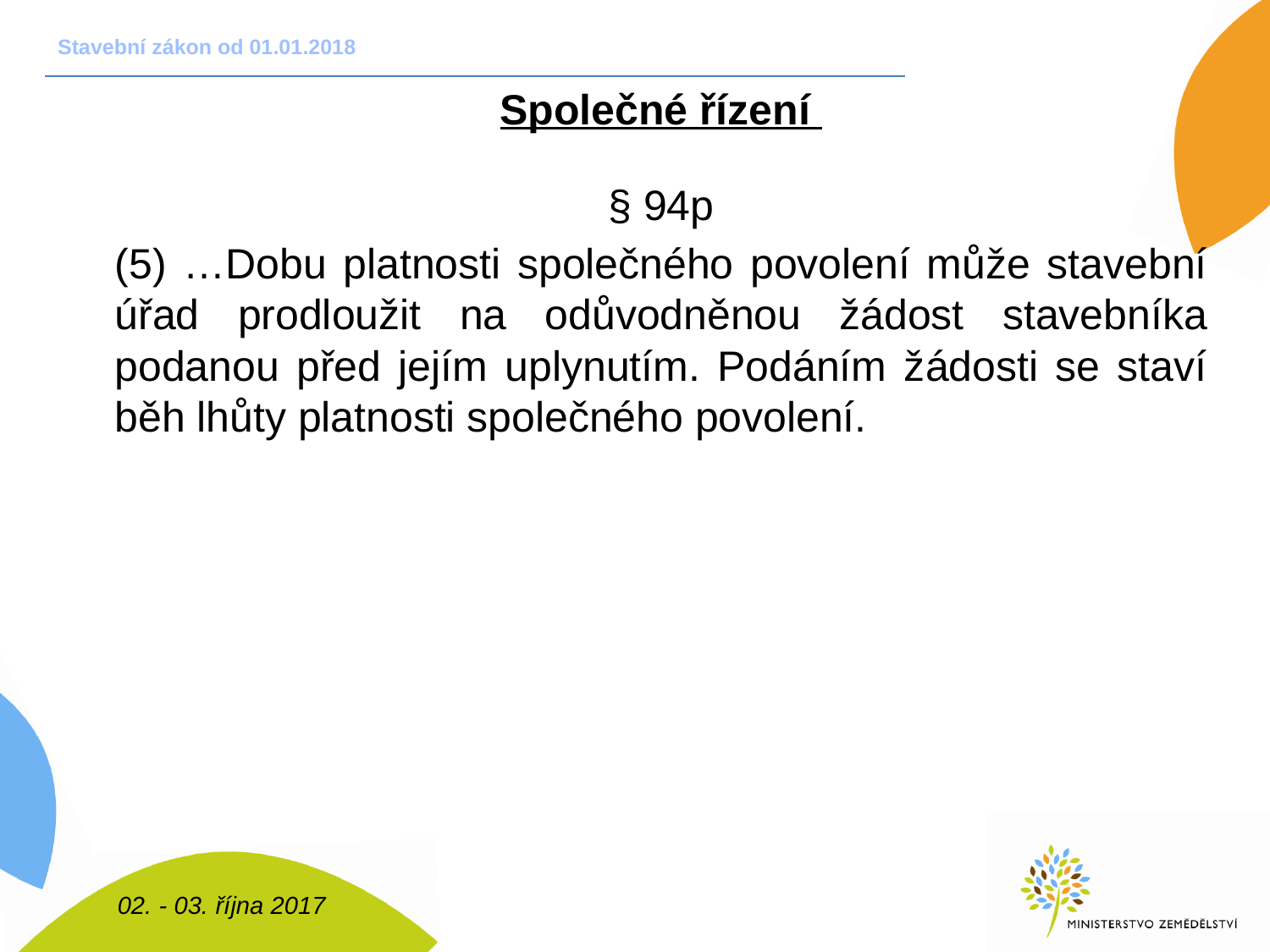

# Stavební zákon od 01.01.2018
Společné řízení

§ 94p
(5) …Dobu platnosti společného povolení může stavební úřad prodloužit na odůvodněnou žádost stavebníka podanou před jejím uplynutím. Podáním žádosti se staví běh lhůty platnosti společného povolení.
02. - 03. října 2017